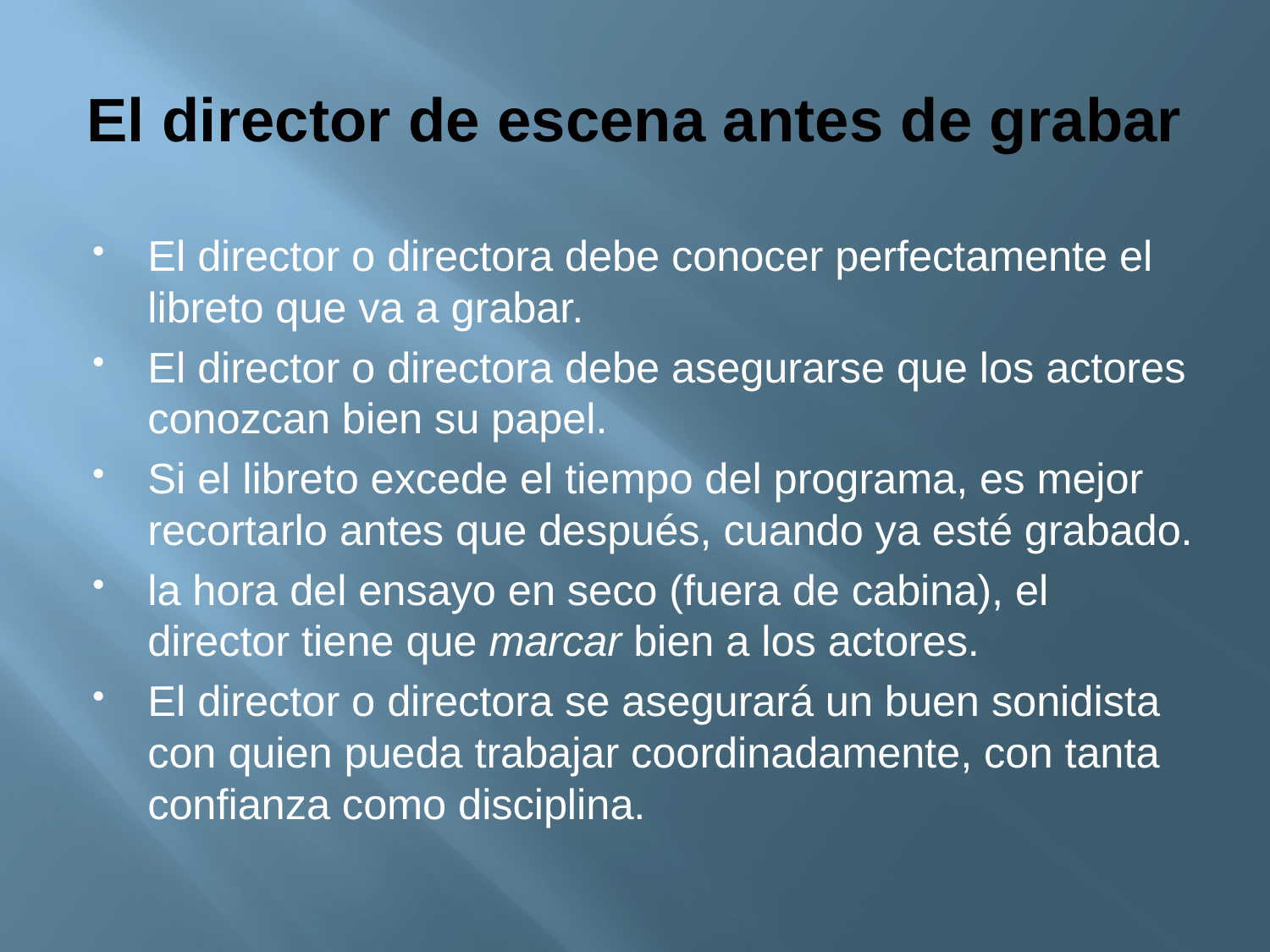

# El director de escena antes de grabar
El director o directora debe conocer perfectamente el libreto que va a grabar.
El director o directora debe asegurarse que los actores conozcan bien su papel.
Si el libreto excede el tiempo del programa, es mejor recortarlo antes que después, cuando ya esté grabado.
la hora del ensayo en seco (fuera de cabina), el director tiene que marcar bien a los actores.
El director o directora se asegurará un buen sonidista con quien pueda trabajar coordinadamente, con tanta confianza como disciplina.